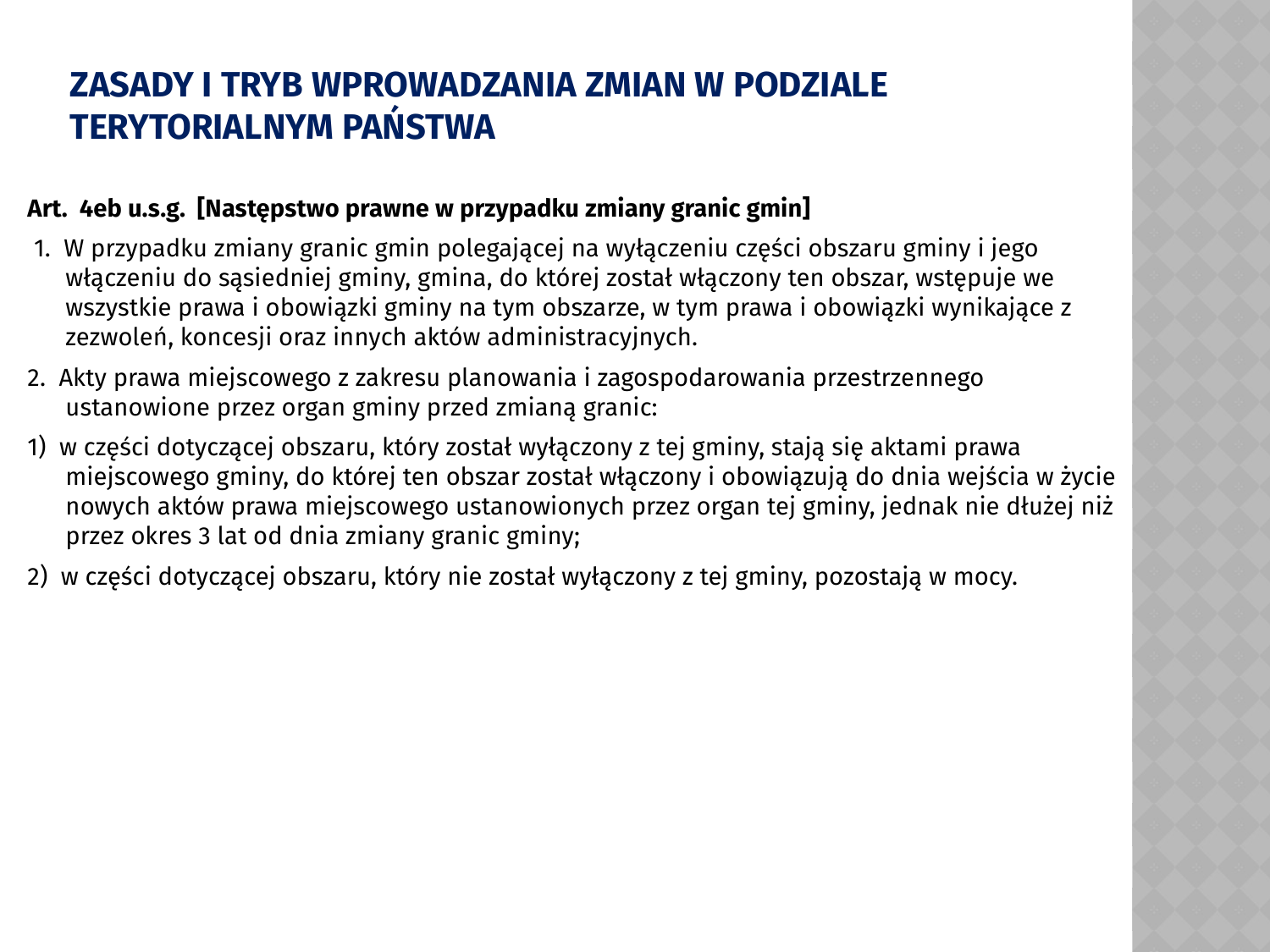

# Zasady i tryb wprowadzania zmian w podziale terytorialnym państwa
Art.  4eb u.s.g.  [Następstwo prawne w przypadku zmiany granic gmin]
 1.  W przypadku zmiany granic gmin polegającej na wyłączeniu części obszaru gminy i jego włączeniu do sąsiedniej gminy, gmina, do której został włączony ten obszar, wstępuje we wszystkie prawa i obowiązki gminy na tym obszarze, w tym prawa i obowiązki wynikające z zezwoleń, koncesji oraz innych aktów administracyjnych.
2.  Akty prawa miejscowego z zakresu planowania i zagospodarowania przestrzennego ustanowione przez organ gminy przed zmianą granic:
1)  w części dotyczącej obszaru, który został wyłączony z tej gminy, stają się aktami prawa miejscowego gminy, do której ten obszar został włączony i obowiązują do dnia wejścia w życie nowych aktów prawa miejscowego ustanowionych przez organ tej gminy, jednak nie dłużej niż przez okres 3 lat od dnia zmiany granic gminy;
2)  w części dotyczącej obszaru, który nie został wyłączony z tej gminy, pozostają w mocy.